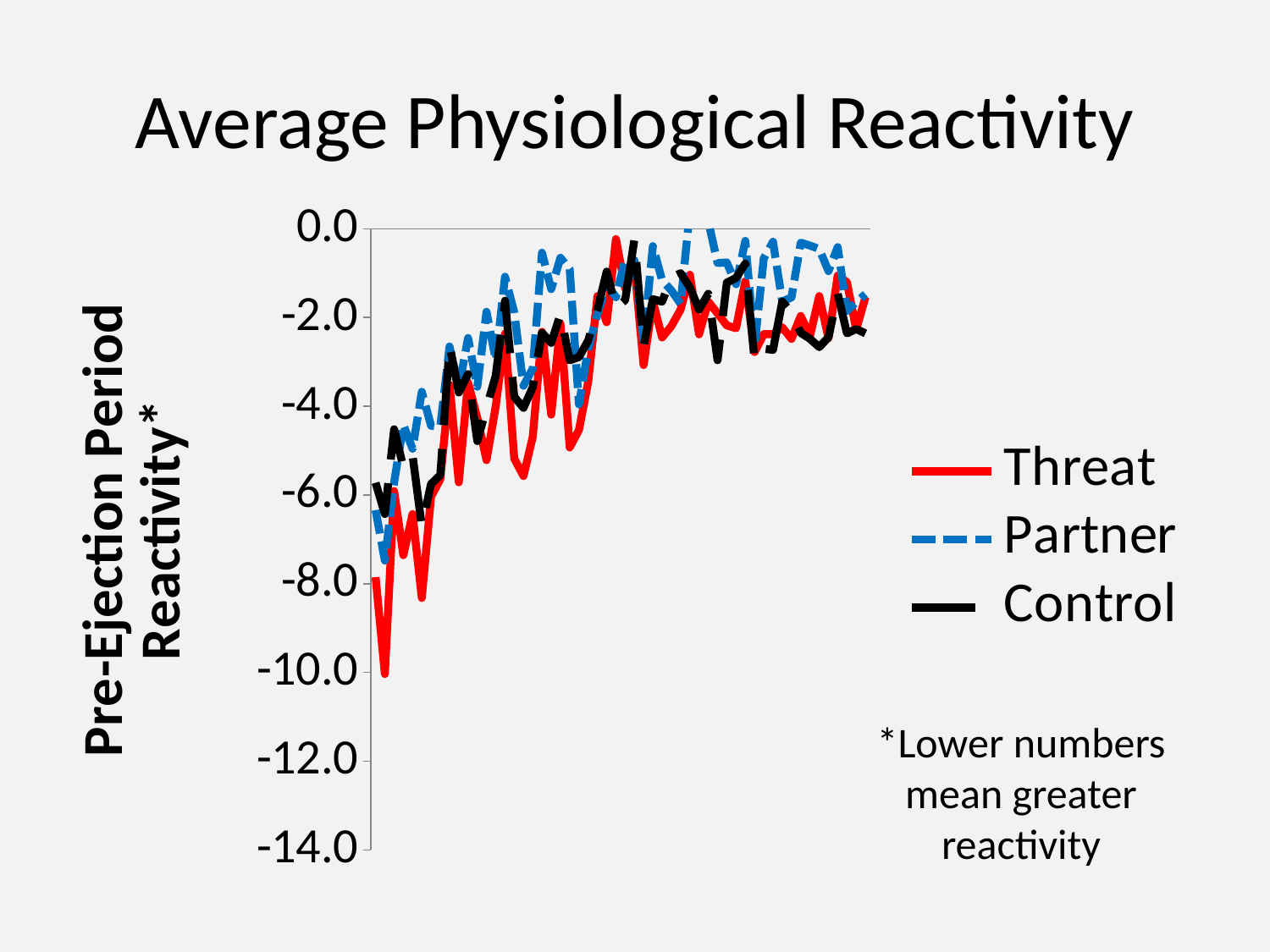

# Average Physiological Reactivity

### Chart

| Category | Threat | Partner | Control |
|---|---|---|---|
*Lower numbers mean greater reactivity